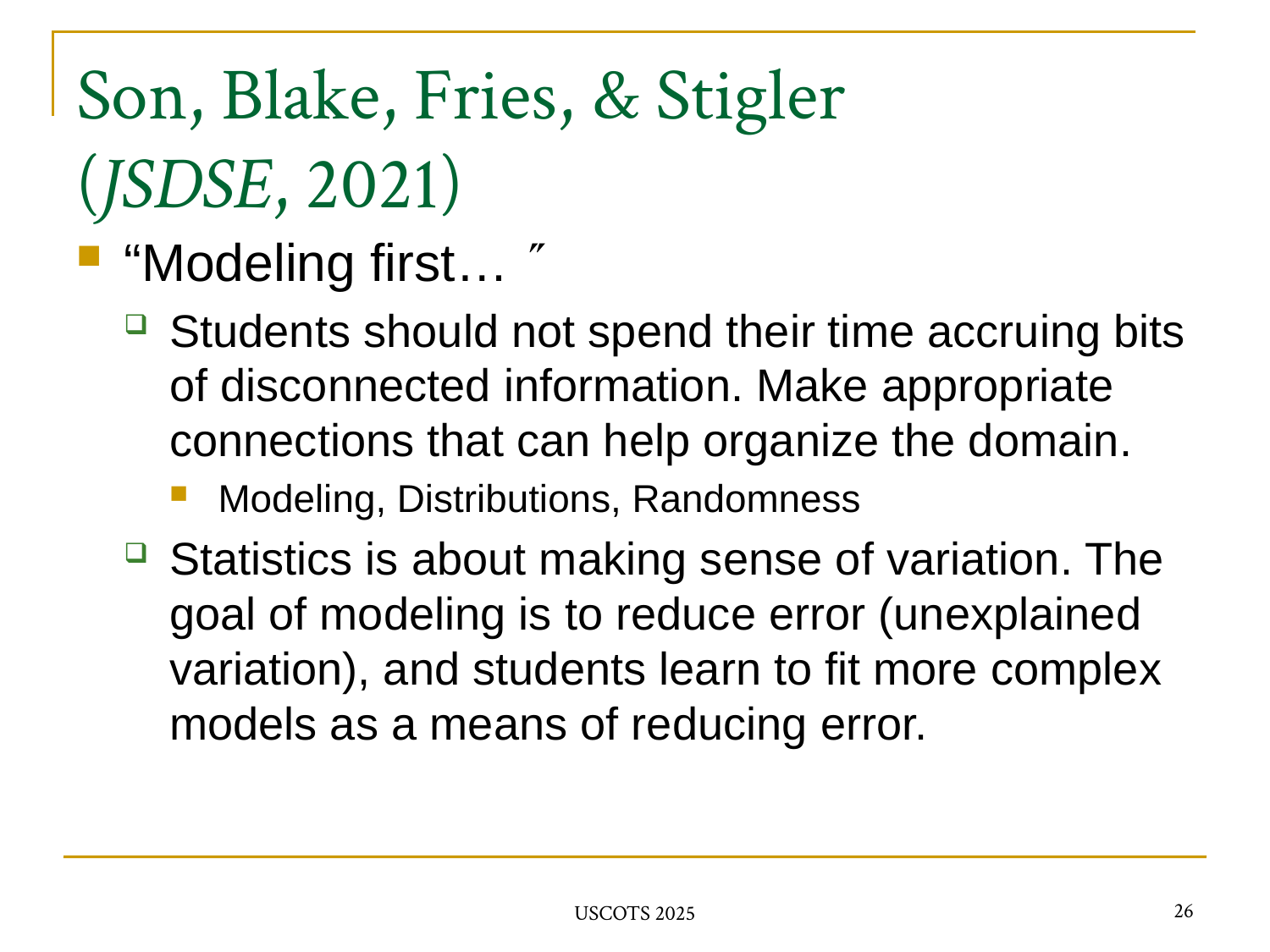

# Son, Blake, Fries, & Stigler (JSDSE, 2021)
“Modeling first… ″
Students should not spend their time accruing bits of disconnected information. Make appropriate connections that can help organize the domain.
Modeling, Distributions, Randomness
Statistics is about making sense of variation. The goal of modeling is to reduce error (unexplained variation), and students learn to fit more complex models as a means of reducing error.

26
USCOTS 2025